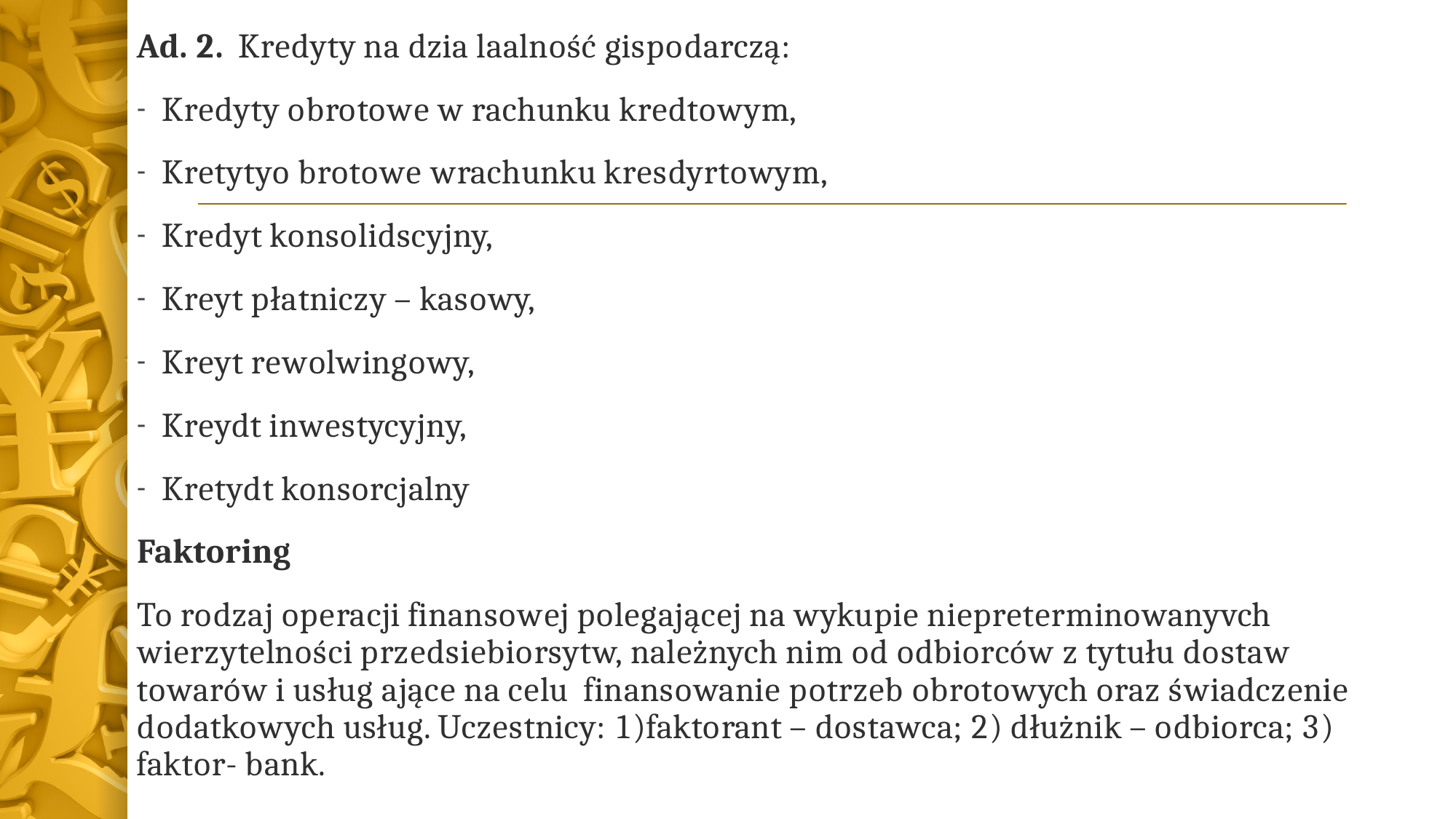

Ad. 2.  Kredyty na dzia laalność gispodarczą:
Kredyty obrotowe w rachunku kredtowym,
Kretytyo brotowe wrachunku kresdyrtowym,
Kredyt konsolidscyjny,
Kreyt płatniczy – kasowy,
Kreyt rewolwingowy,
Kreydt inwestycyjny,
Kretydt konsorcjalny
Faktoring
To rodzaj operacji finansowej polegającej na wykupie niepreterminowanyvch wierzytelności przedsiebiorsytw, należnych nim od odbiorców z tytułu dostaw towarów i usług ające na celu  finansowanie potrzeb obrotowych oraz świadczenie dodatkowych usług. Uczestnicy: 1)faktorant – dostawca; 2) dłużnik – odbiorca; 3) faktor- bank.